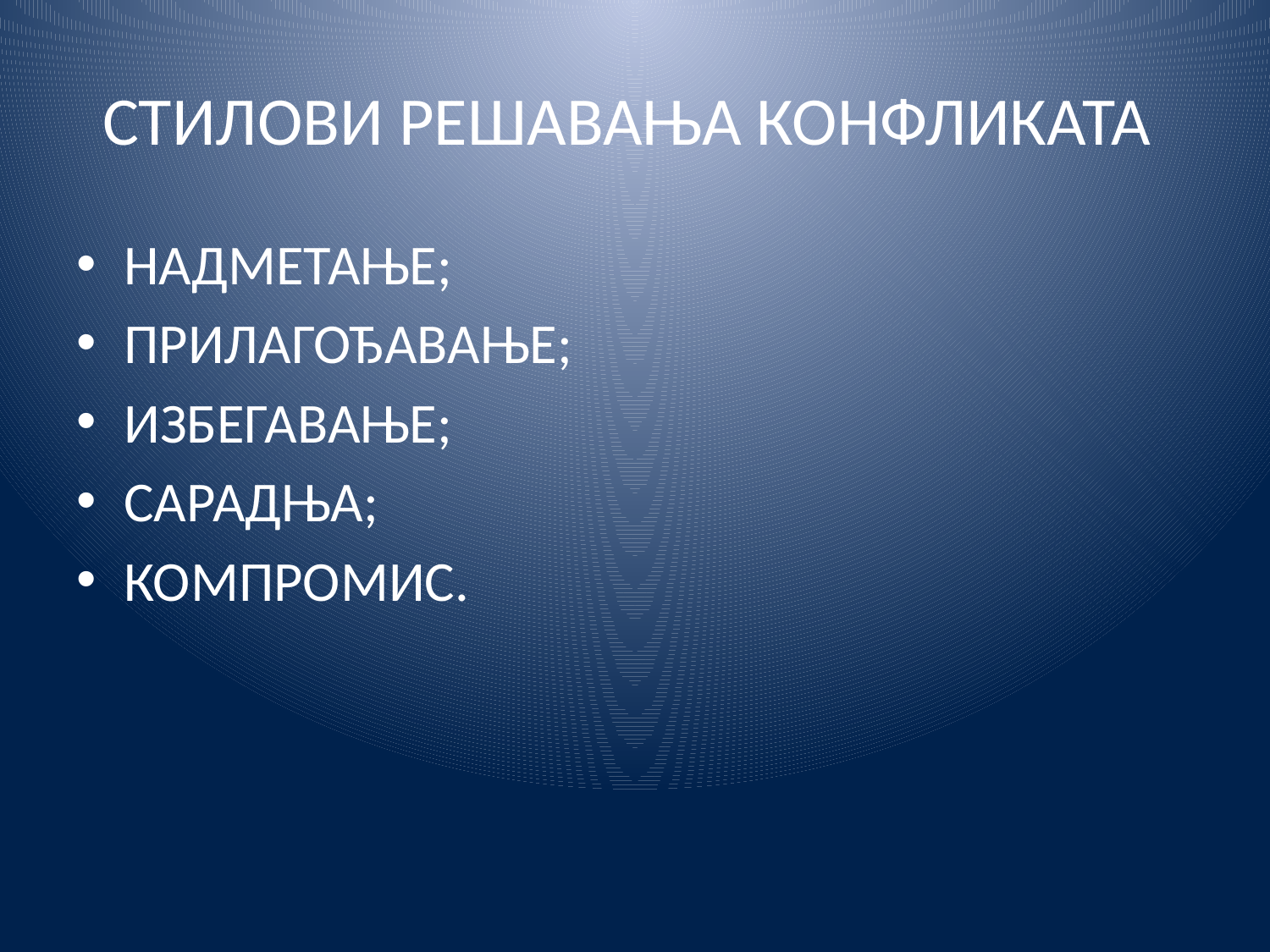

# СТИЛОВИ РЕШАВАЊА КОНФЛИКАТА
НАДМЕТАЊЕ;
ПРИЛАГОЂАВАЊЕ;
ИЗБЕГАВАЊЕ;
САРАДЊА;
КОМПРОМИС.